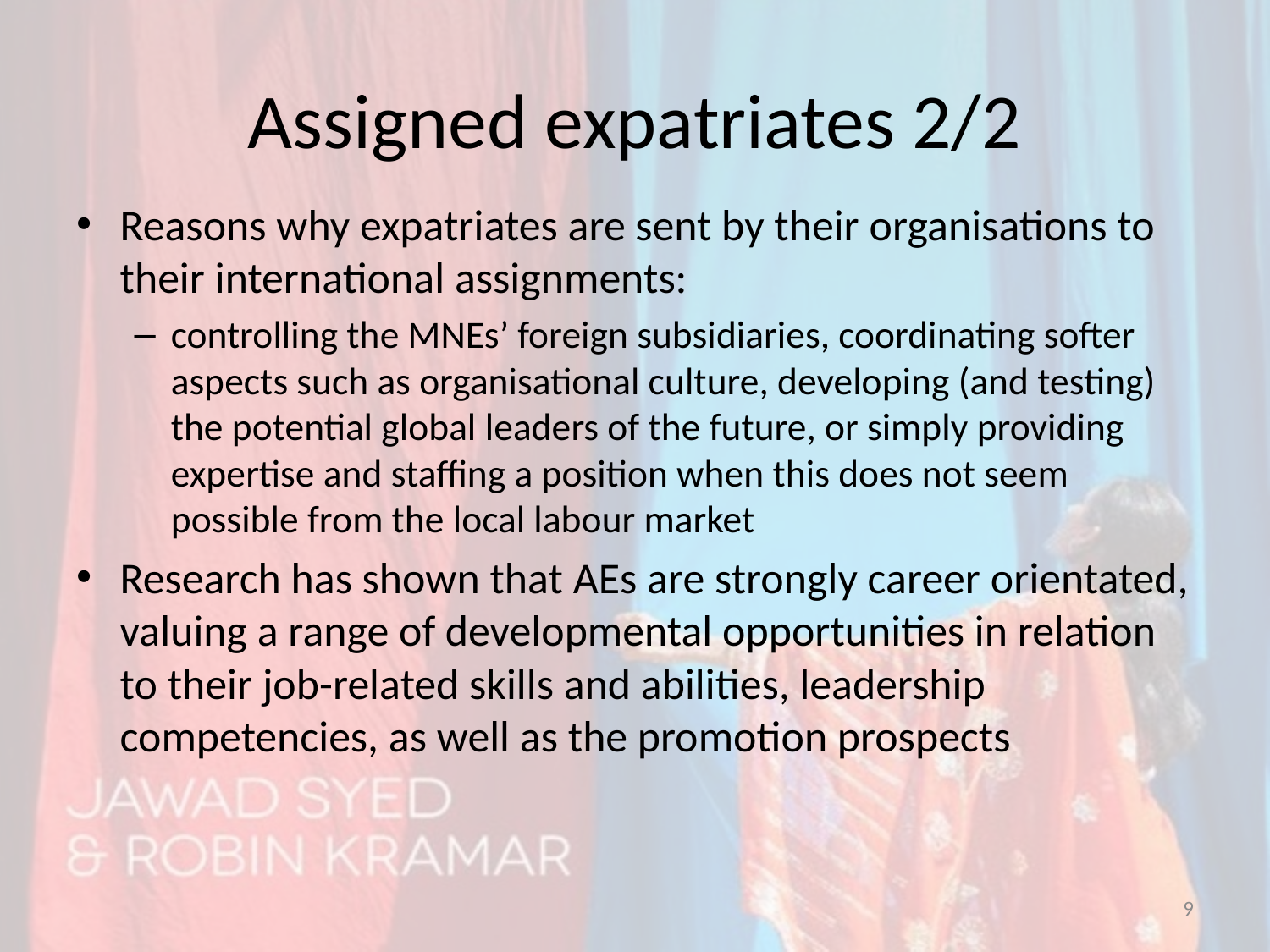

# Assigned expatriates 2/2
Reasons why expatriates are sent by their organisations to their international assignments:
controlling the MNEs’ foreign subsidiaries, coordinating softer aspects such as organisational culture, developing (and testing) the potential global leaders of the future, or simply providing expertise and staffing a position when this does not seem possible from the local labour market
Research has shown that AEs are strongly career orientated, valuing a range of developmental opportunities in relation to their job-related skills and abilities, leadership competencies, as well as the promotion prospects

9